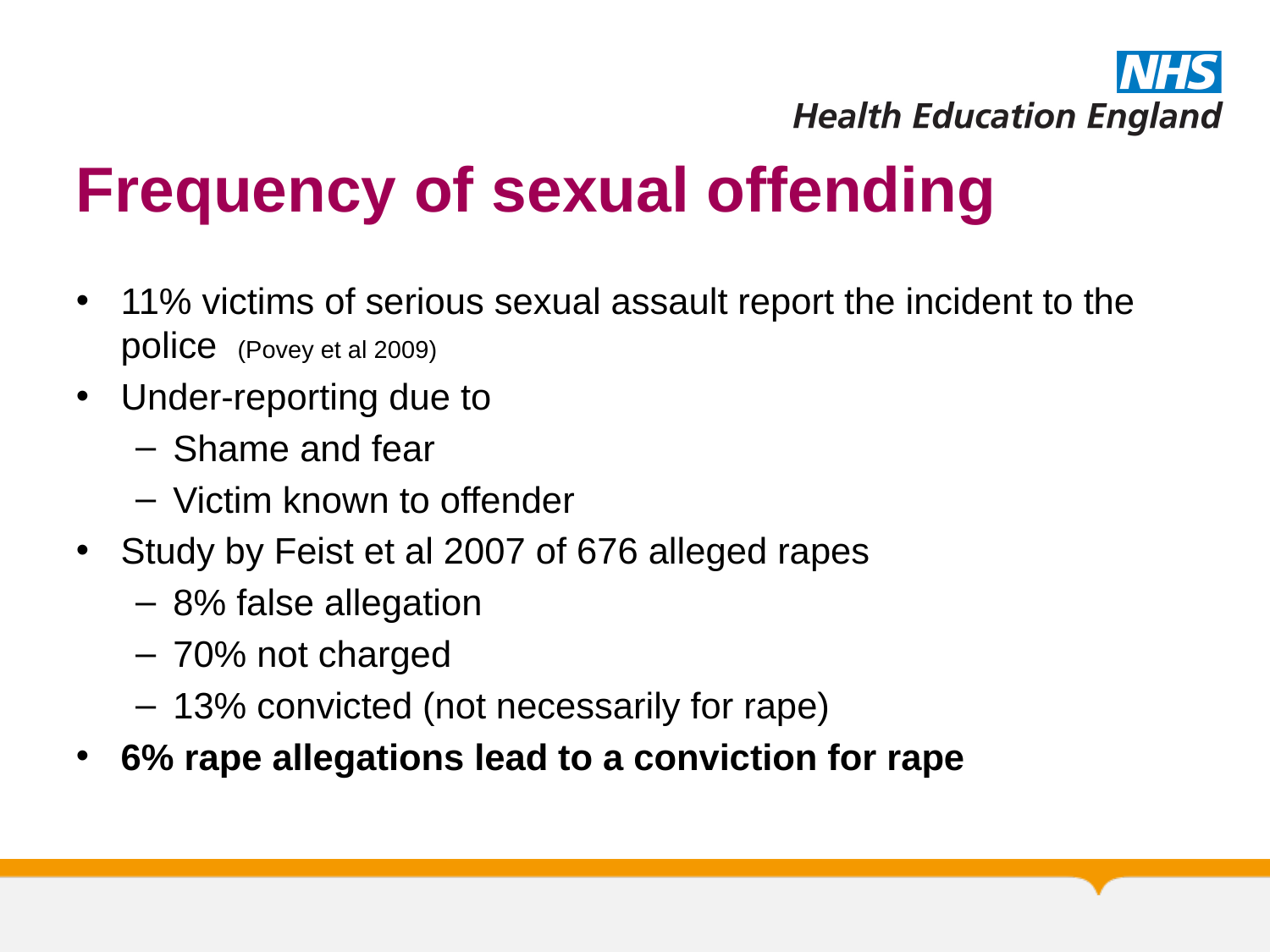

# Frequency of sexual offending
11% victims of serious sexual assault report the incident to the police  (Povey et al 2009)
Under-reporting due to
Shame and fear
Victim known to offender
Study by Feist et al 2007 of 676 alleged rapes
8% false allegation
70% not charged
13% convicted (not necessarily for rape)
6% rape allegations lead to a conviction for rape